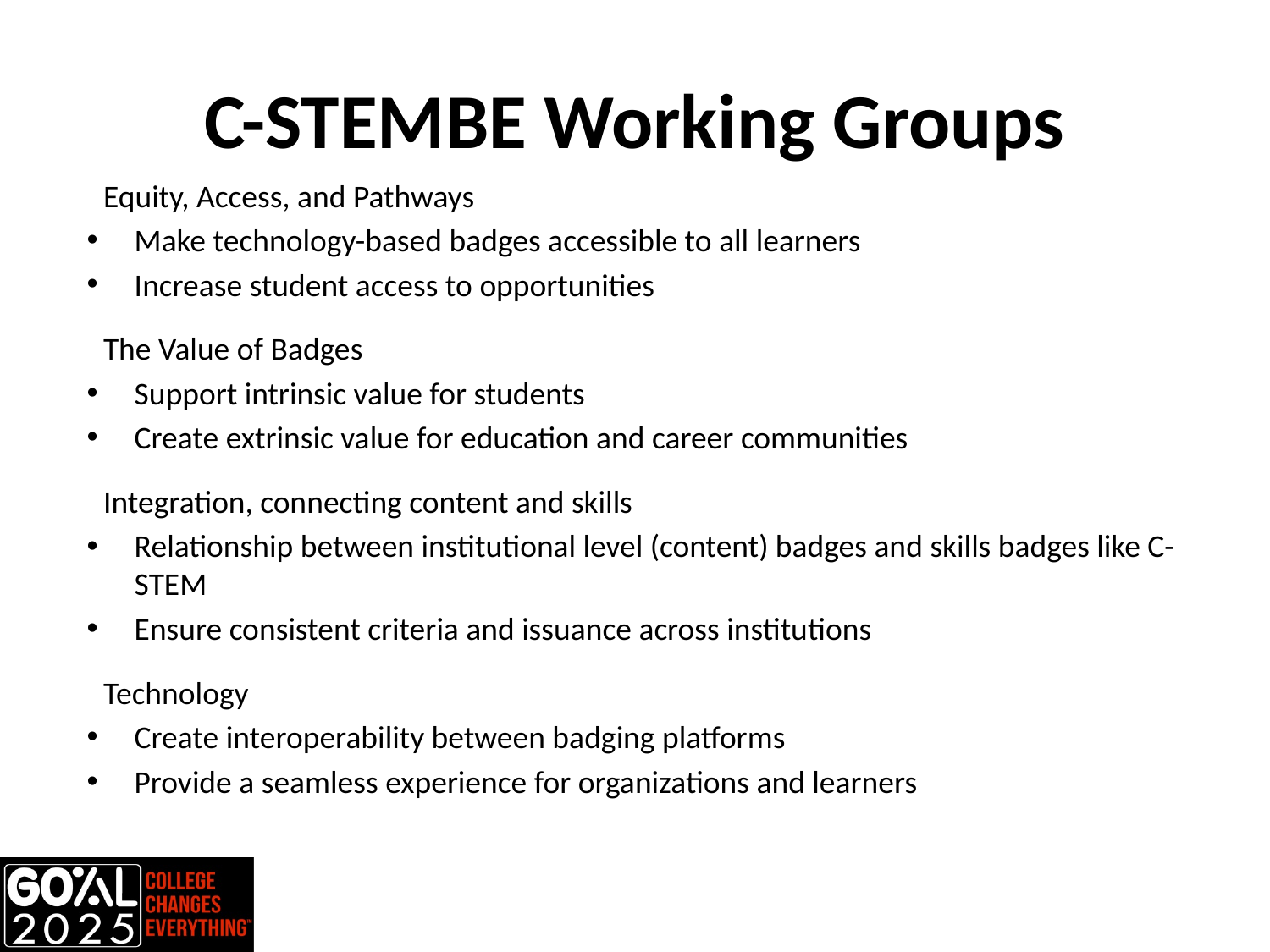

# C-STEMBE Working Groups
Equity, Access, and Pathways
Make technology-based badges accessible to all learners
Increase student access to opportunities

The Value of Badges
Support intrinsic value for students
Create extrinsic value for education and career communities

Integration, connecting content and skills
Relationship between institutional level (content) badges and skills badges like C-STEM
Ensure consistent criteria and issuance across institutions

Technology
Create interoperability between badging platforms
Provide a seamless experience for organizations and learners